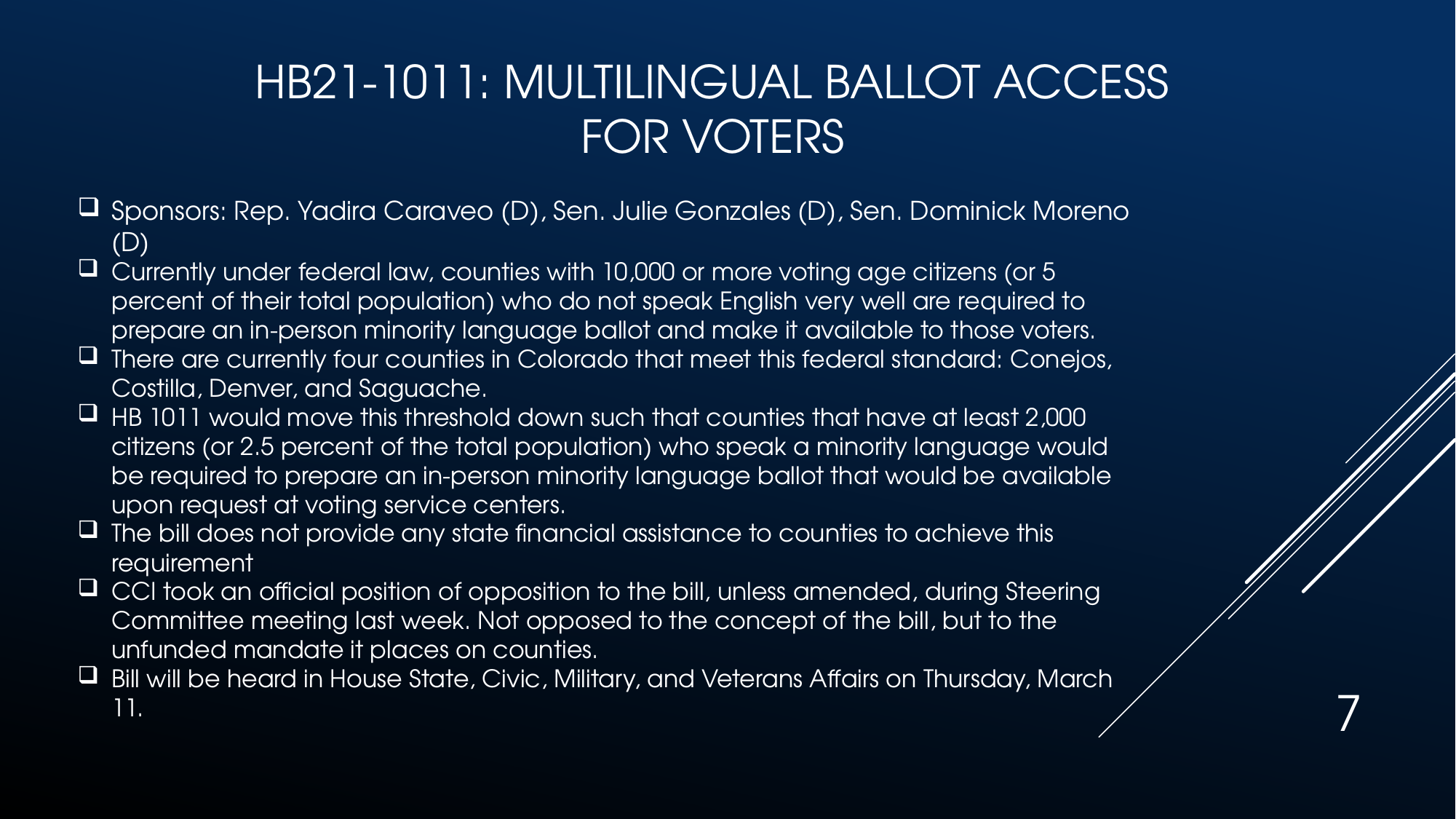

HB21-1011: Multilingual Ballot Access for Voters
Sponsors: Rep. Yadira Caraveo (D), Sen. Julie Gonzales (D), Sen. Dominick Moreno (D)
Currently under federal law, counties with 10,000 or more voting age citizens (or 5 percent of their total population) who do not speak English very well are required to prepare an in-person minority language ballot and make it available to those voters.
There are currently four counties in Colorado that meet this federal standard: Conejos, Costilla, Denver, and Saguache.
HB 1011 would move this threshold down such that counties that have at least 2,000 citizens (or 2.5 percent of the total population) who speak a minority language would be required to prepare an in-person minority language ballot that would be available upon request at voting service centers.
The bill does not provide any state financial assistance to counties to achieve this requirement
CCI took an official position of opposition to the bill, unless amended, during Steering Committee meeting last week. Not opposed to the concept of the bill, but to the unfunded mandate it places on counties.
Bill will be heard in House State, Civic, Military, and Veterans Affairs on Thursday, March 11.
7